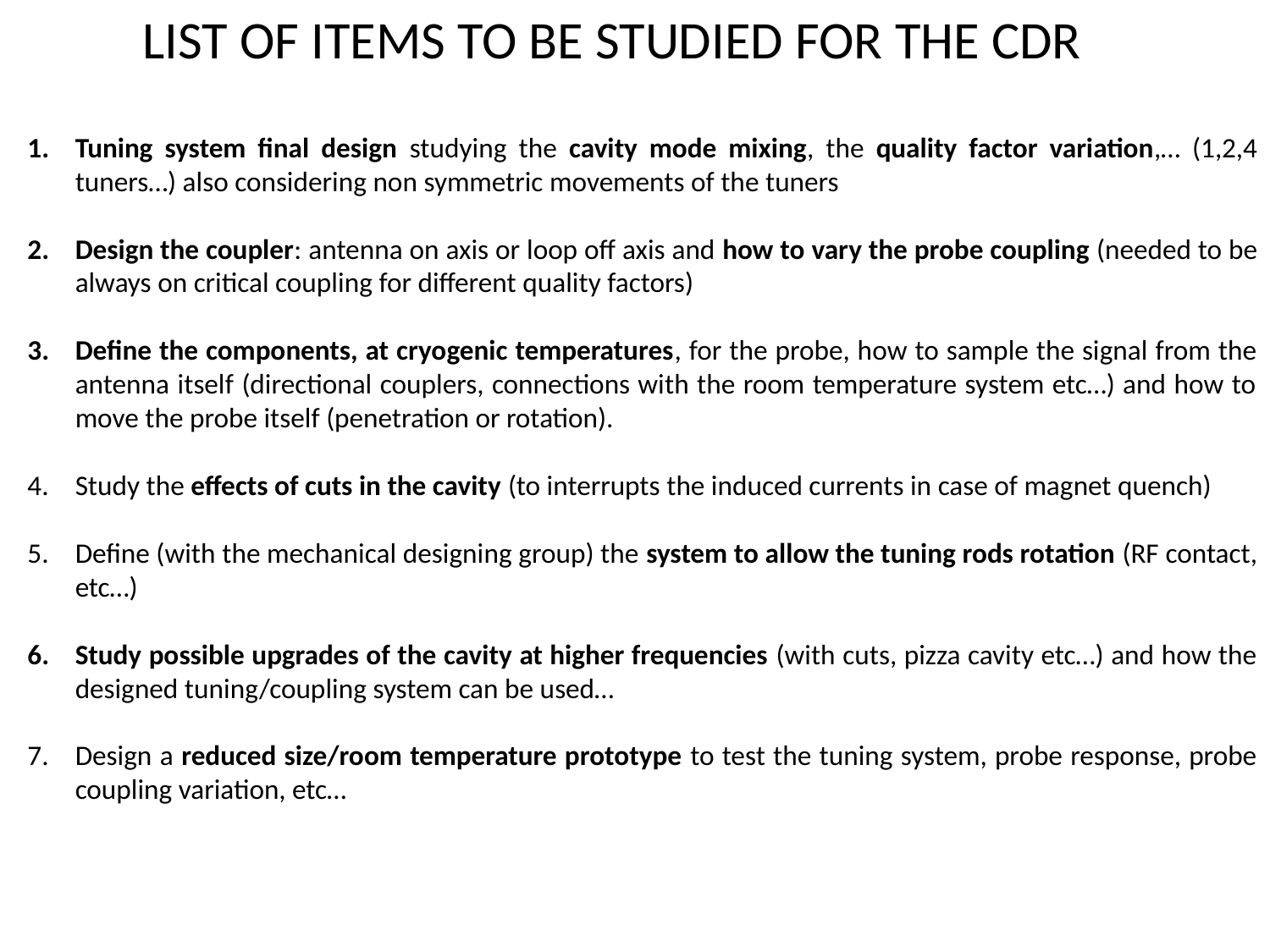

LIST OF ITEMS TO BE STUDIED FOR THE CDR
Tuning system final design studying the cavity mode mixing, the quality factor variation,… (1,2,4 tuners…) also considering non symmetric movements of the tuners

Design the coupler: antenna on axis or loop off axis and how to vary the probe coupling (needed to be always on critical coupling for different quality factors)

Define the components, at cryogenic temperatures, for the probe, how to sample the signal from the antenna itself (directional couplers, connections with the room temperature system etc…) and how to move the probe itself (penetration or rotation).

Study the effects of cuts in the cavity (to interrupts the induced currents in case of magnet quench)

Define (with the mechanical designing group) the system to allow the tuning rods rotation (RF contact, etc…)

Study possible upgrades of the cavity at higher frequencies (with cuts, pizza cavity etc…) and how the designed tuning/coupling system can be used…

Design a reduced size/room temperature prototype to test the tuning system, probe response, probe coupling variation, etc…